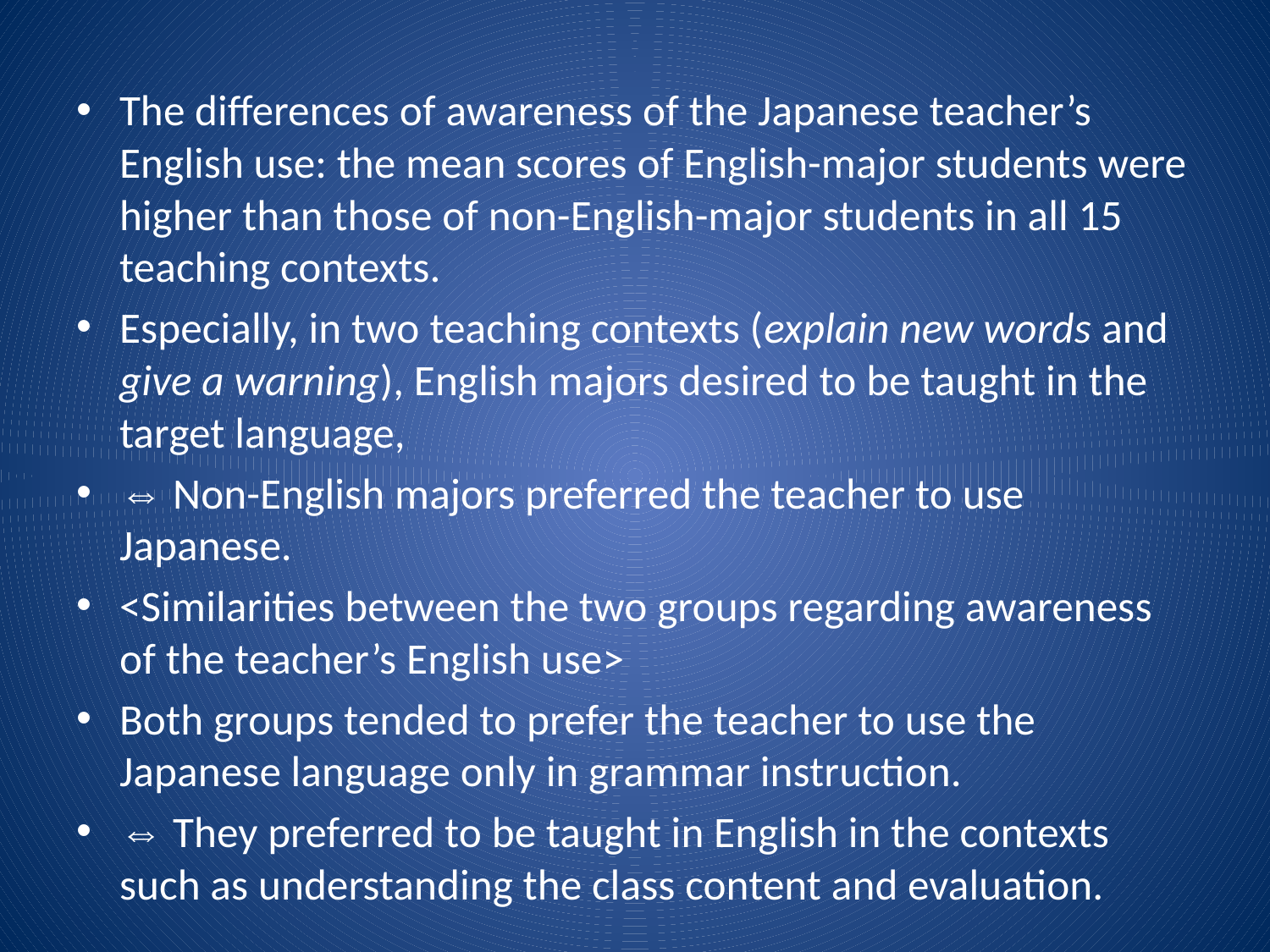

The differences of awareness of the Japanese teacher’s English use: the mean scores of English-major students were higher than those of non-English-major students in all 15 teaching contexts.
Especially, in two teaching contexts (explain new words and give a warning), English majors desired to be taught in the target language,
⇔ Non-English majors preferred the teacher to use Japanese.
<Similarities between the two groups regarding awareness of the teacher’s English use>
Both groups tended to prefer the teacher to use the Japanese language only in grammar instruction.
⇔ They preferred to be taught in English in the contexts such as understanding the class content and evaluation.